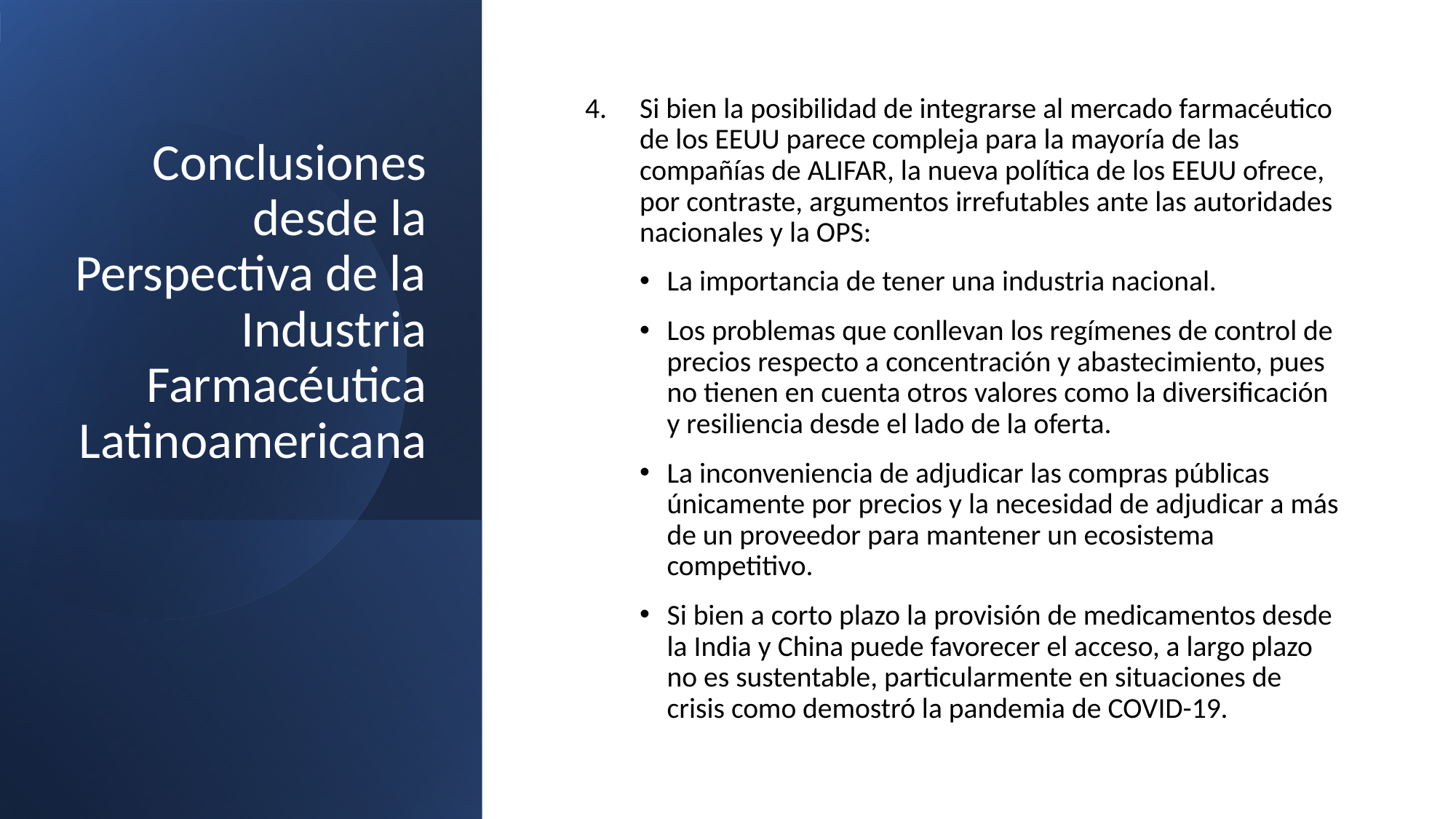

# Conclusiones desde la Perspectiva de la Industria Farmacéutica Latinoamericana
Si bien la posibilidad de integrarse al mercado farmacéutico de los EEUU parece compleja para la mayoría de las compañías de ALIFAR, la nueva política de los EEUU ofrece, por contraste, argumentos irrefutables ante las autoridades nacionales y la OPS:
La importancia de tener una industria nacional.
Los problemas que conllevan los regímenes de control de precios respecto a concentración y abastecimiento, pues no tienen en cuenta otros valores como la diversificación y resiliencia desde el lado de la oferta.
La inconveniencia de adjudicar las compras públicas únicamente por precios y la necesidad de adjudicar a más de un proveedor para mantener un ecosistema competitivo.
Si bien a corto plazo la provisión de medicamentos desde la India y China puede favorecer el acceso, a largo plazo no es sustentable, particularmente en situaciones de crisis como demostró la pandemia de COVID-19.